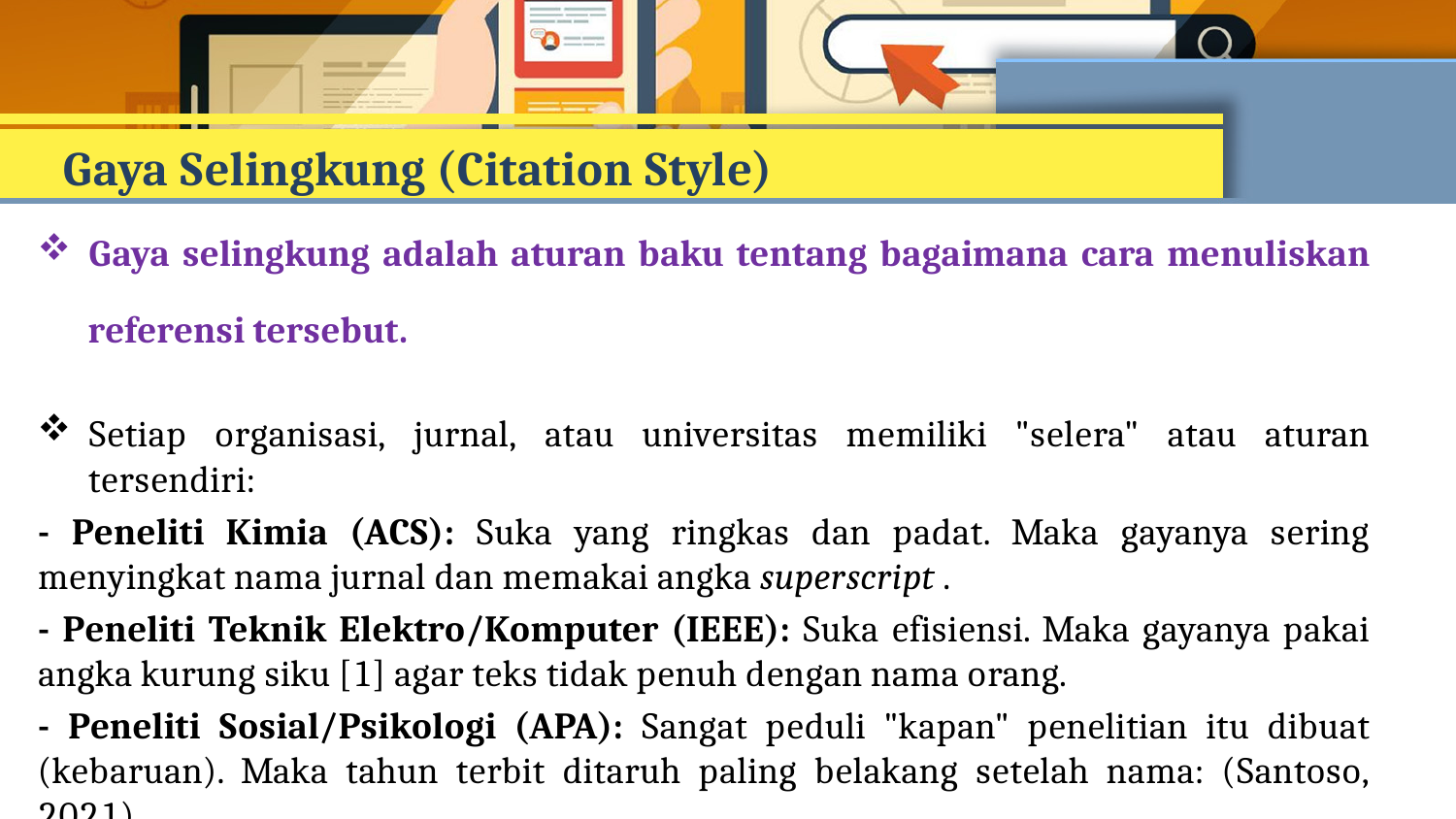

# Gaya Selingkung (Citation Style)
Gaya selingkung adalah aturan baku tentang bagaimana cara menuliskan referensi tersebut.

Setiap organisasi, jurnal, atau universitas memiliki "selera" atau aturan tersendiri:
- Peneliti Kimia (ACS): Suka yang ringkas dan padat. Maka gayanya sering menyingkat nama jurnal dan memakai angka superscript .
- Peneliti Teknik Elektro/Komputer (IEEE): Suka efisiensi. Maka gayanya pakai angka kurung siku [1] agar teks tidak penuh dengan nama orang.
- Peneliti Sosial/Psikologi (APA): Sangat peduli "kapan" penelitian itu dibuat (kebaruan). Maka tahun terbit ditaruh paling belakang setelah nama: (Santoso, 2021).